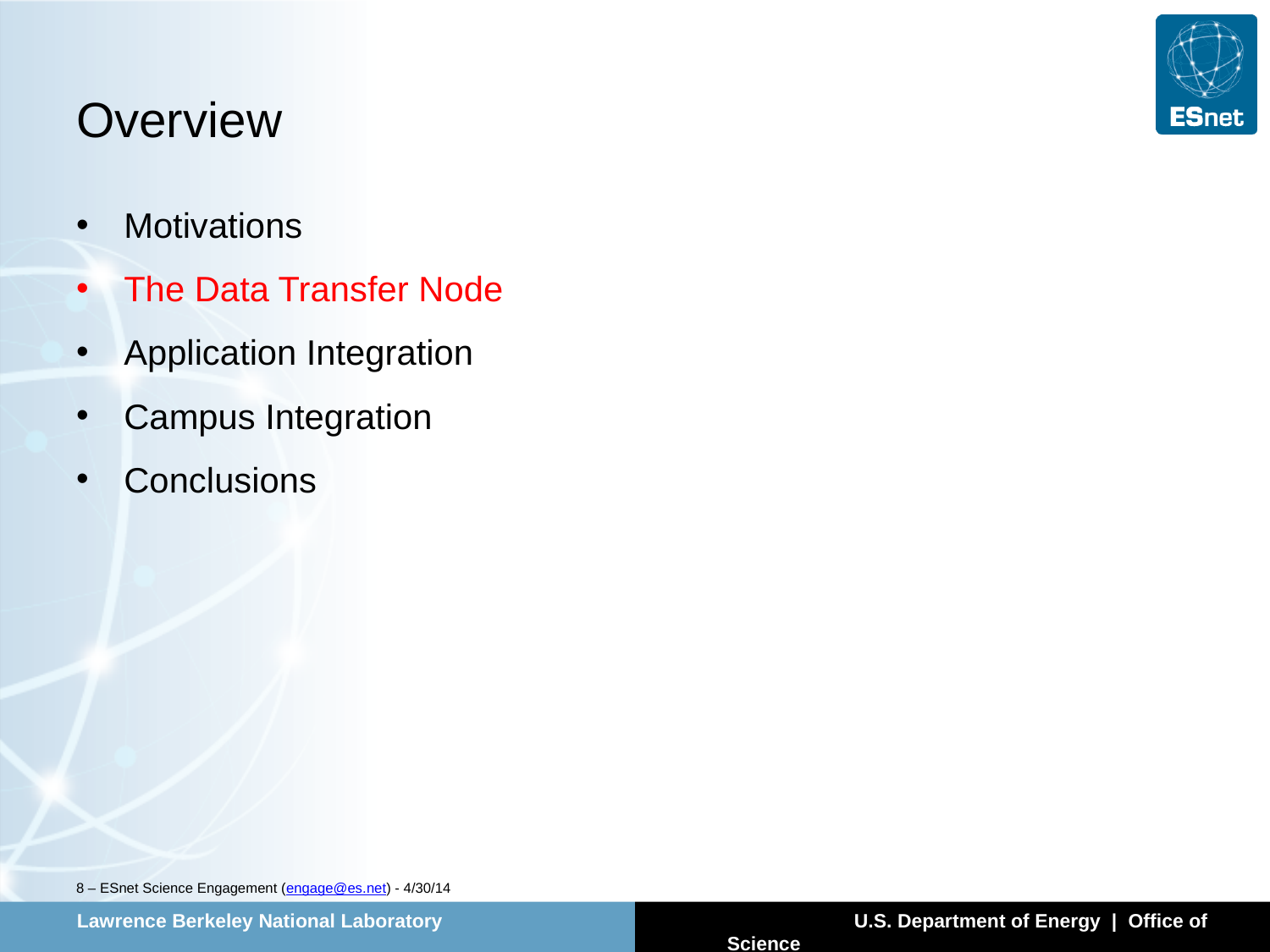

# Overview
Motivations
The Data Transfer Node
Application Integration
Campus Integration
Conclusions

8 – ESnet Science Engagement (engage@es.net) - 4/30/14